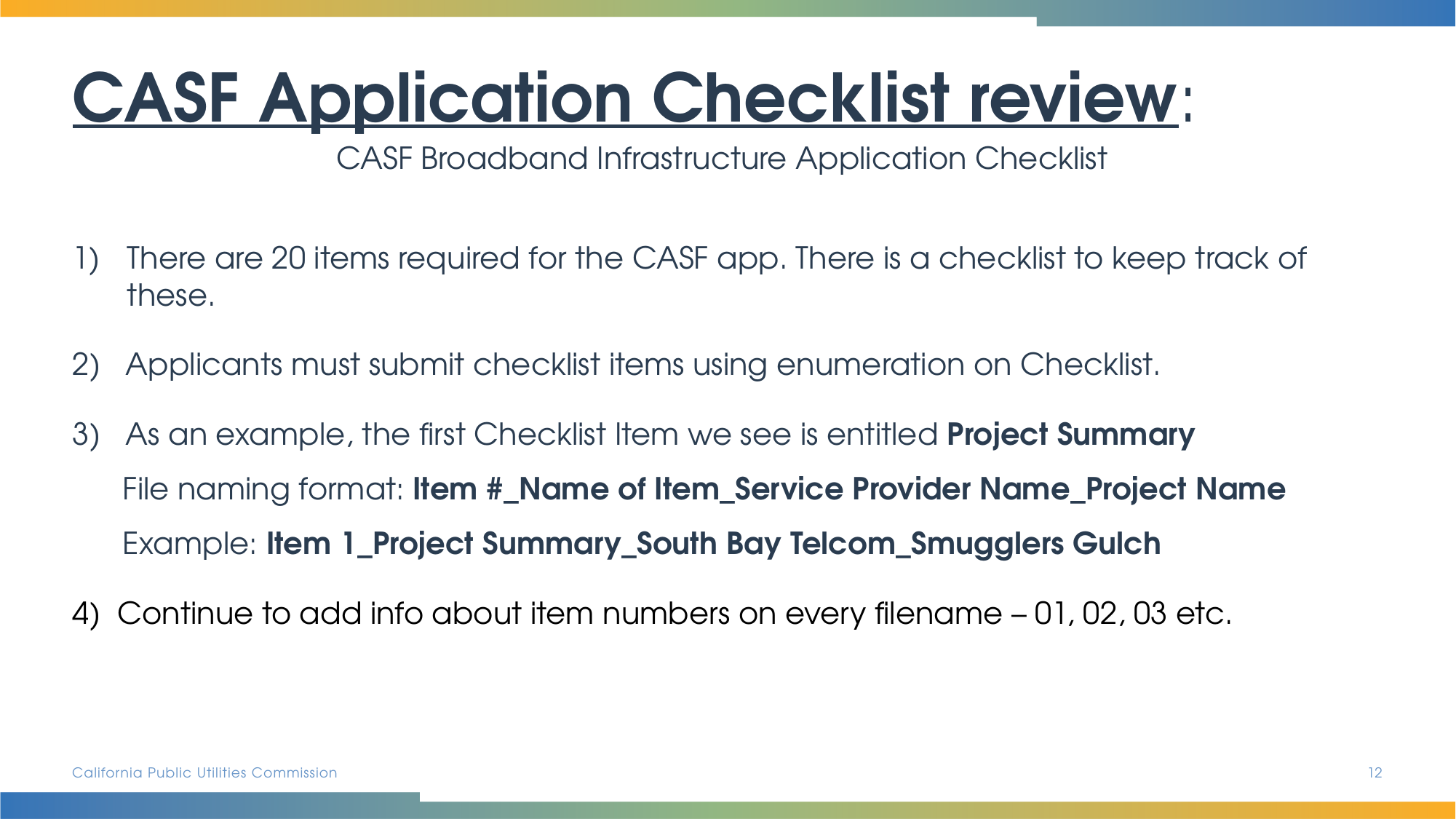

# CASF Application Checklist review:
CASF Broadband Infrastructure Application Checklist

There are 20 items required for the CASF app. There is a checklist to keep track of these.
2)   Applicants must submit checklist items using enumeration on Checklist.
3)   As an example, the first Checklist Item we see is entitled Project Summary
      File naming format: Item #_Name of Item_Service Provider Name_Project Name
      Example: Item 1_Project Summary_South Bay Telcom_Smugglers Gulch
4)  Continue to add info about item numbers on every filename – 01, 02, 03 etc.

12